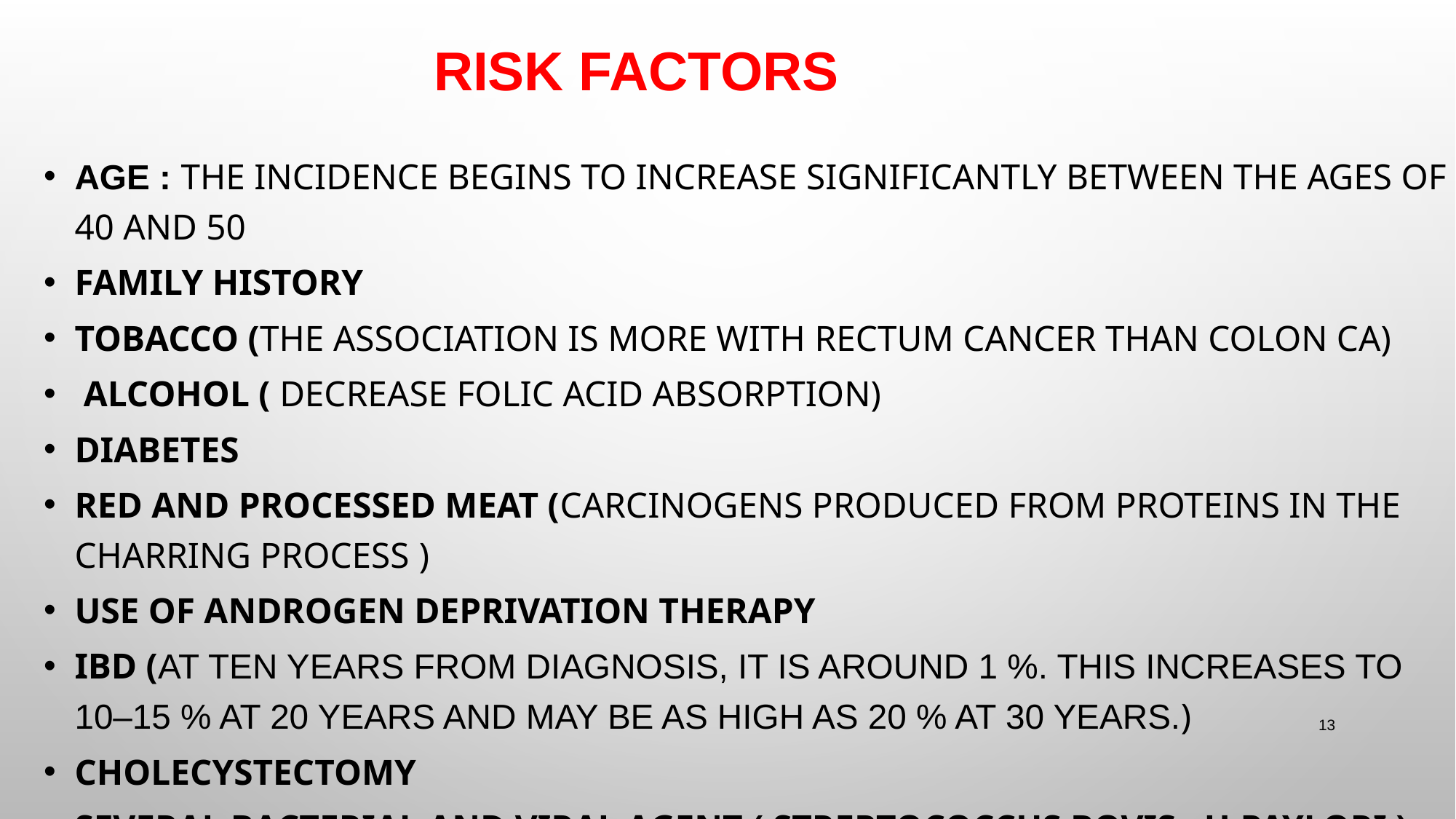

# Risk Factors
Age : the incidence begins to increase significantly between the ages of 40 and 50
FAMILY HISTORY
Tobacco (the association is more with rectum cancer than colon ca)
 Alcohol ( decrease folic acid absorption)
Diabetes
Red and processed meat (carcinogens produced from proteins in the charring process )
Use of androgen deprivation therapy
IBD (At ten years from diagnosis, it is around 1 %. This increases to 10–15 % at 20 years and may be as high as 20 % at 30 years.)
Cholecystectomy
Several bacterial and viral agent ( streptococcus bovis , H.paylori )

13